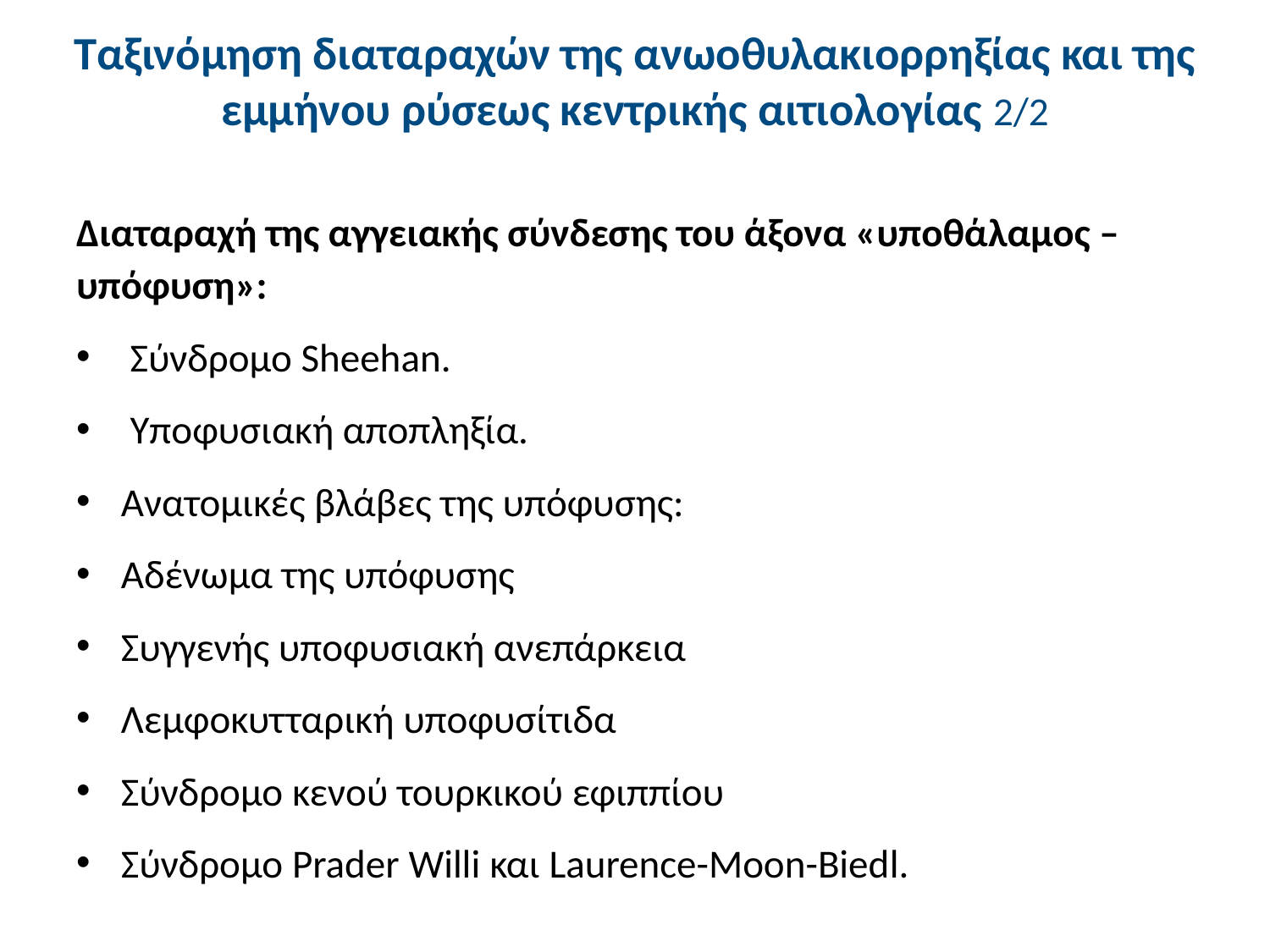

# Ταξινόμηση διαταραχών της ανωοθυλακιορρηξίας και της εμμήνου ρύσεως κεντρικής αιτιολογίας 2/2
Διαταραχή της αγγειακής σύνδεσης του άξονα «υποθάλαμος – υπόφυση»:
 Σύνδρομο Sheehan.
 Υποφυσιακή αποπληξία.
Ανατομικές βλάβες της υπόφυσης:
Αδένωμα της υπόφυσης
Συγγενής υποφυσιακή ανεπάρκεια
Λεμφοκυτταρική υποφυσίτιδα
Σύνδρομο κενού τουρκικού εφιππίου
Σύνδρομο Prader Willi και Laurence-Moon-Biedl.